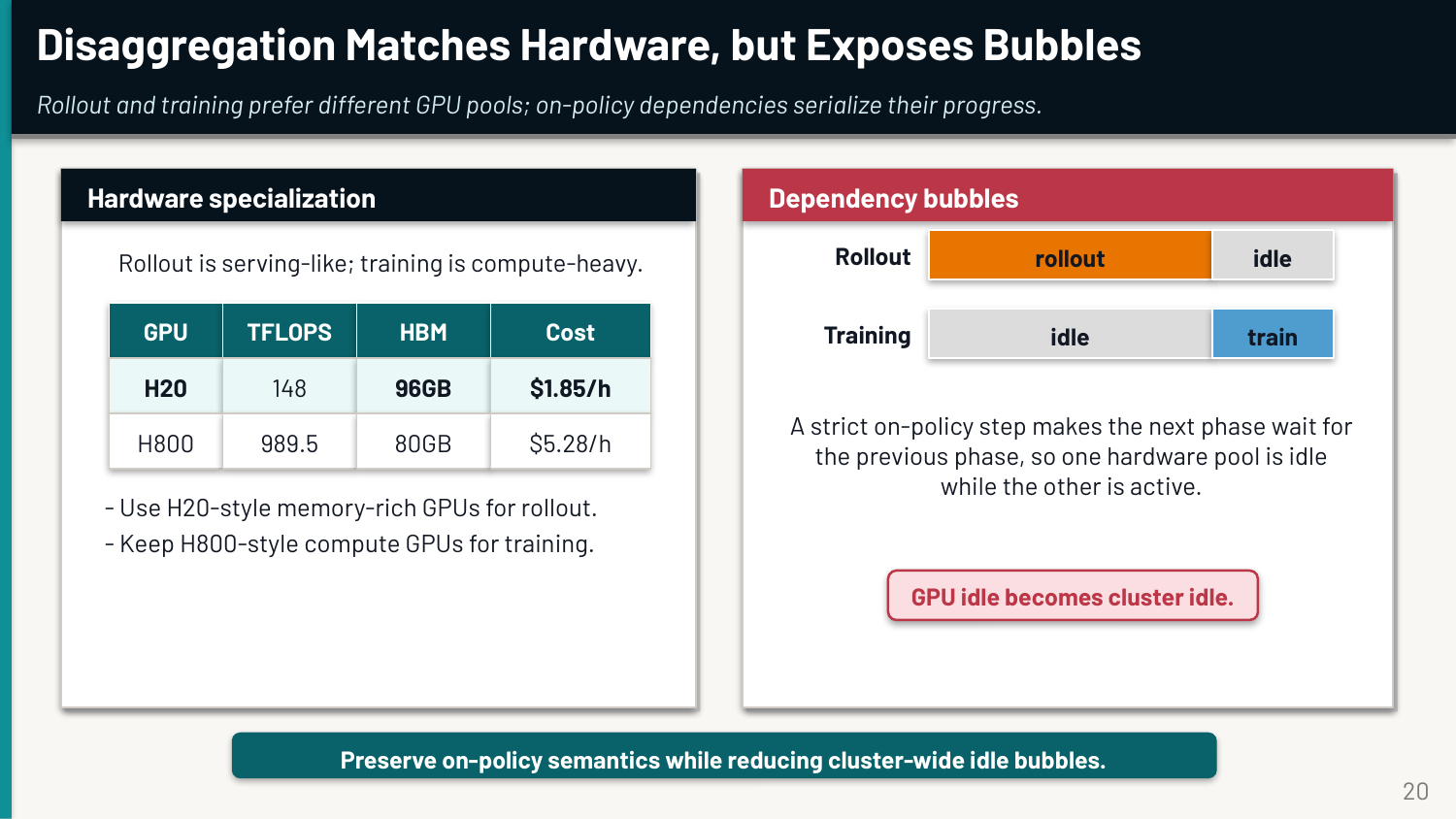

Disaggregation Matches Hardware, but Exposes Bubbles
Rollout and training prefer different GPU pools; on-policy dependencies serialize their progress.

Hardware specialization
Dependency bubbles

Rollout
rollout
idle
Rollout is serving-like; training is compute-heavy.

GPU
TFLOPS
HBM
Cost
Training
idle
train

H20
148
96GB
$1.85/h
A strict on-policy step makes the next phase wait for the previous phase, so one hardware pool is idle while the other is active.

H800
989.5
80GB
$5.28/h
- Use H20-style memory-rich GPUs for rollout.
- Keep H800-style compute GPUs for training.

GPU idle becomes cluster idle.

Preserve on-policy semantics while reducing cluster-wide idle bubbles.
20